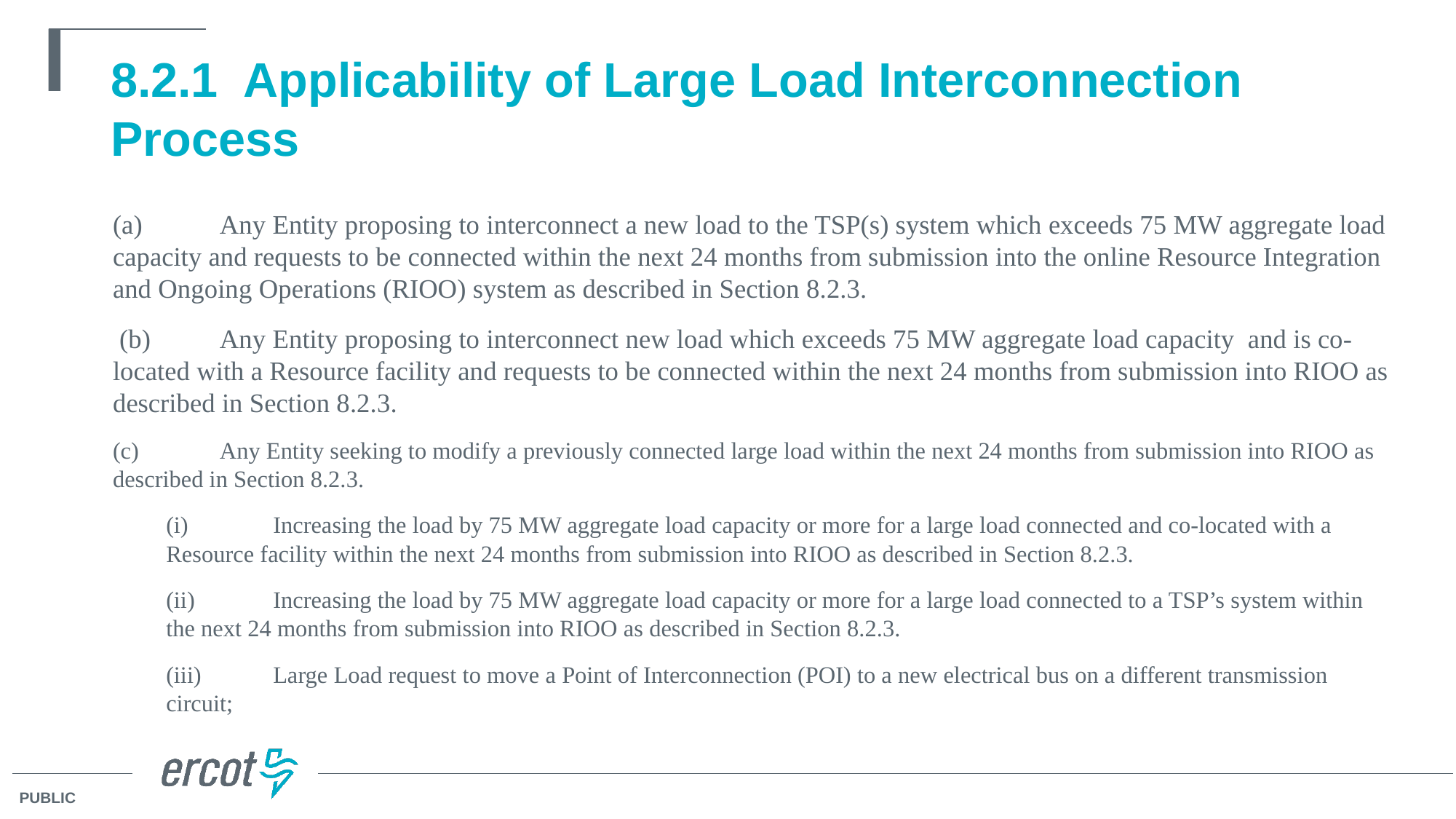

# 8.2.1  Applicability of Large Load Interconnection Process
(a)	Any Entity proposing to interconnect a new load to the TSP(s) system which exceeds 75 MW aggregate load capacity and requests to be connected within the next 24 months from submission into the online Resource Integration and Ongoing Operations (RIOO) system as described in Section 8.2.3.
 (b)	Any Entity proposing to interconnect new load which exceeds 75 MW aggregate load capacity  and is co-located with a Resource facility and requests to be connected within the next 24 months from submission into RIOO as described in Section 8.2.3.
(c)	Any Entity seeking to modify a previously connected large load within the next 24 months from submission into RIOO as described in Section 8.2.3.
(i)	Increasing the load by 75 MW aggregate load capacity or more for a large load connected and co-located with a Resource facility within the next 24 months from submission into RIOO as described in Section 8.2.3.
(ii)	Increasing the load by 75 MW aggregate load capacity or more for a large load connected to a TSP’s system within the next 24 months from submission into RIOO as described in Section 8.2.3.
(iii)	Large Load request to move a Point of Interconnection (POI) to a new electrical bus on a different transmission circuit;